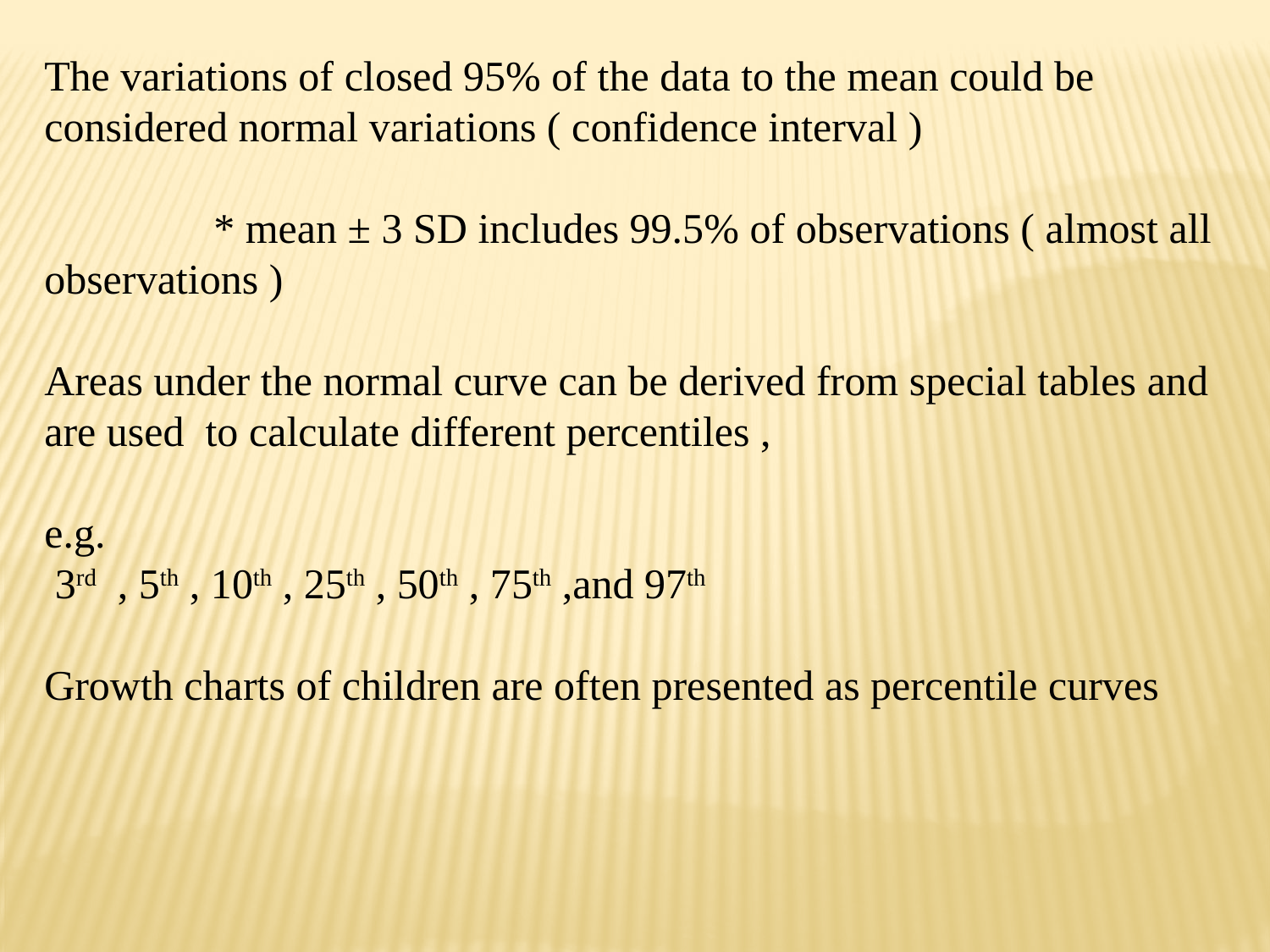

The variations of closed 95% of the data to the mean could be considered normal variations ( confidence interval )

                * mean ± 3 SD includes 99.5% of observations ( almost all observations )

Areas under the normal curve can be derived from special tables and are used  to calculate different percentiles ,

e.g.
 3rd  , 5th , 10th , 25th , 50th , 75th ,and 97th

Growth charts of children are often presented as percentile curves